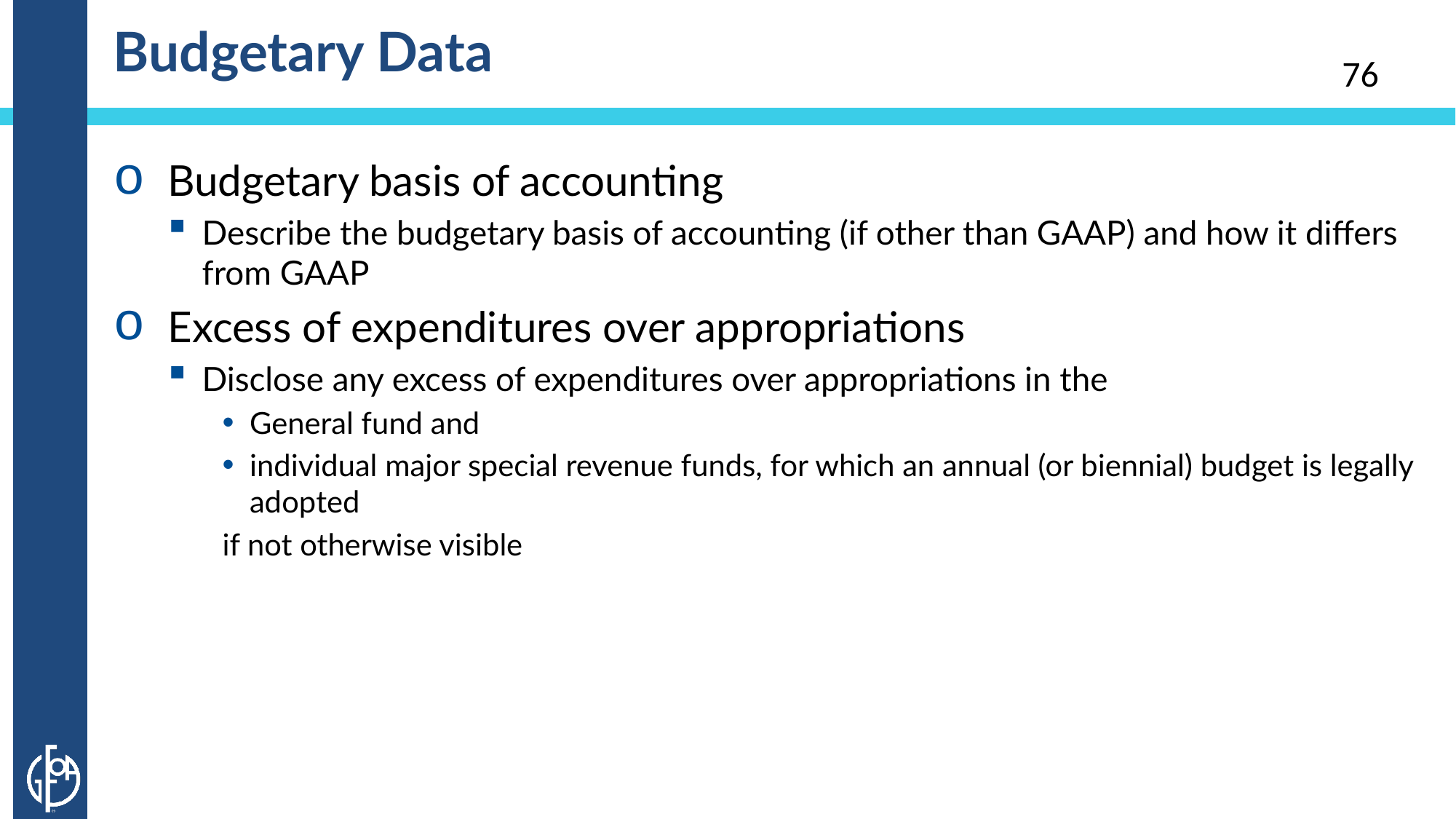

# Budgetary Data
76
Budgetary basis of accounting
Describe the budgetary basis of accounting (if other than GAAP) and how it differs from GAAP
Excess of expenditures over appropriations
Disclose any excess of expenditures over appropriations in the
General fund and
individual major special revenue funds, for which an annual (or biennial) budget is legally adopted
if not otherwise visible